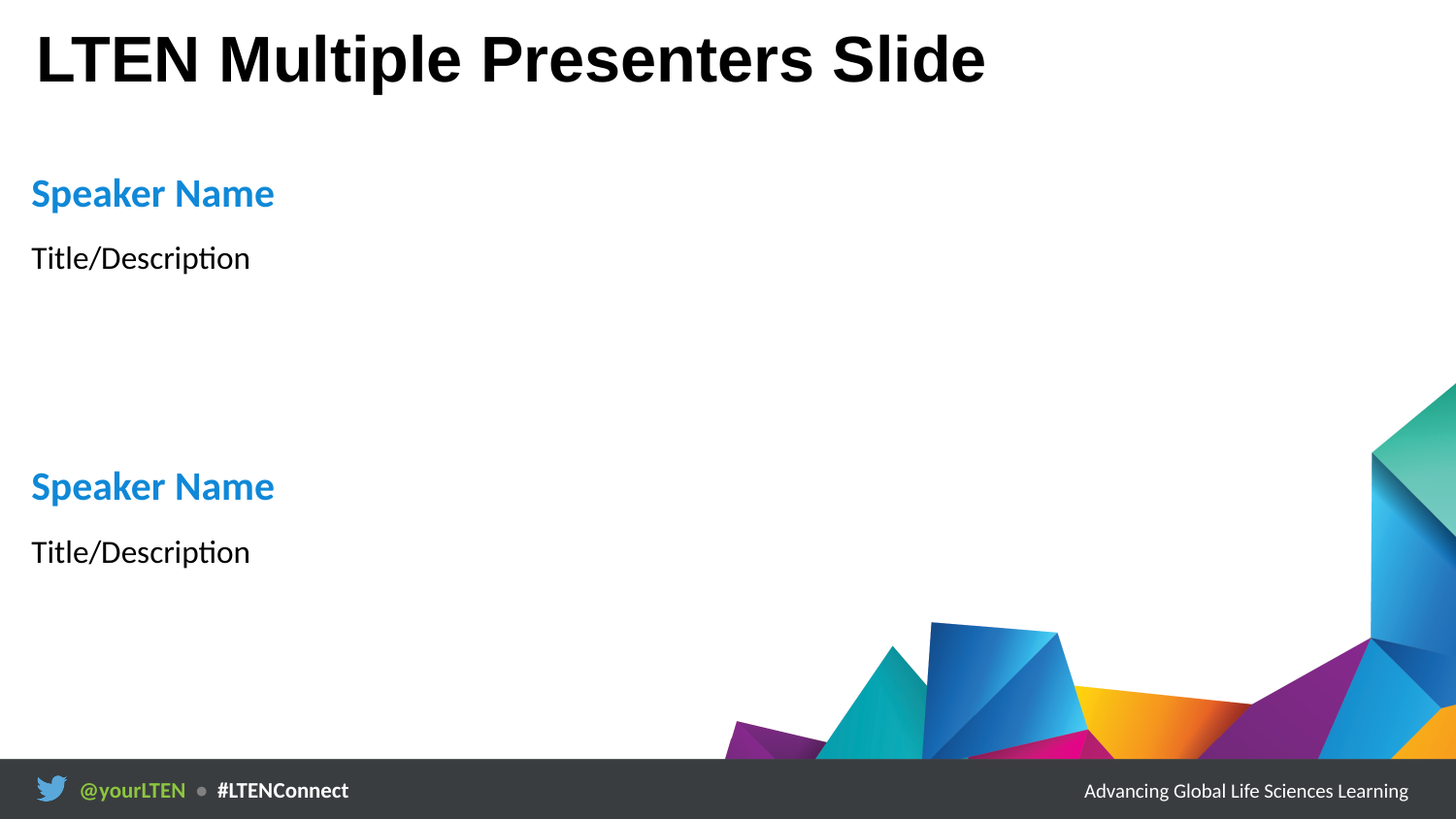

# LTEN Multiple Presenters Slide
Speaker Name
Title/Description

Speaker Name
Title/Description